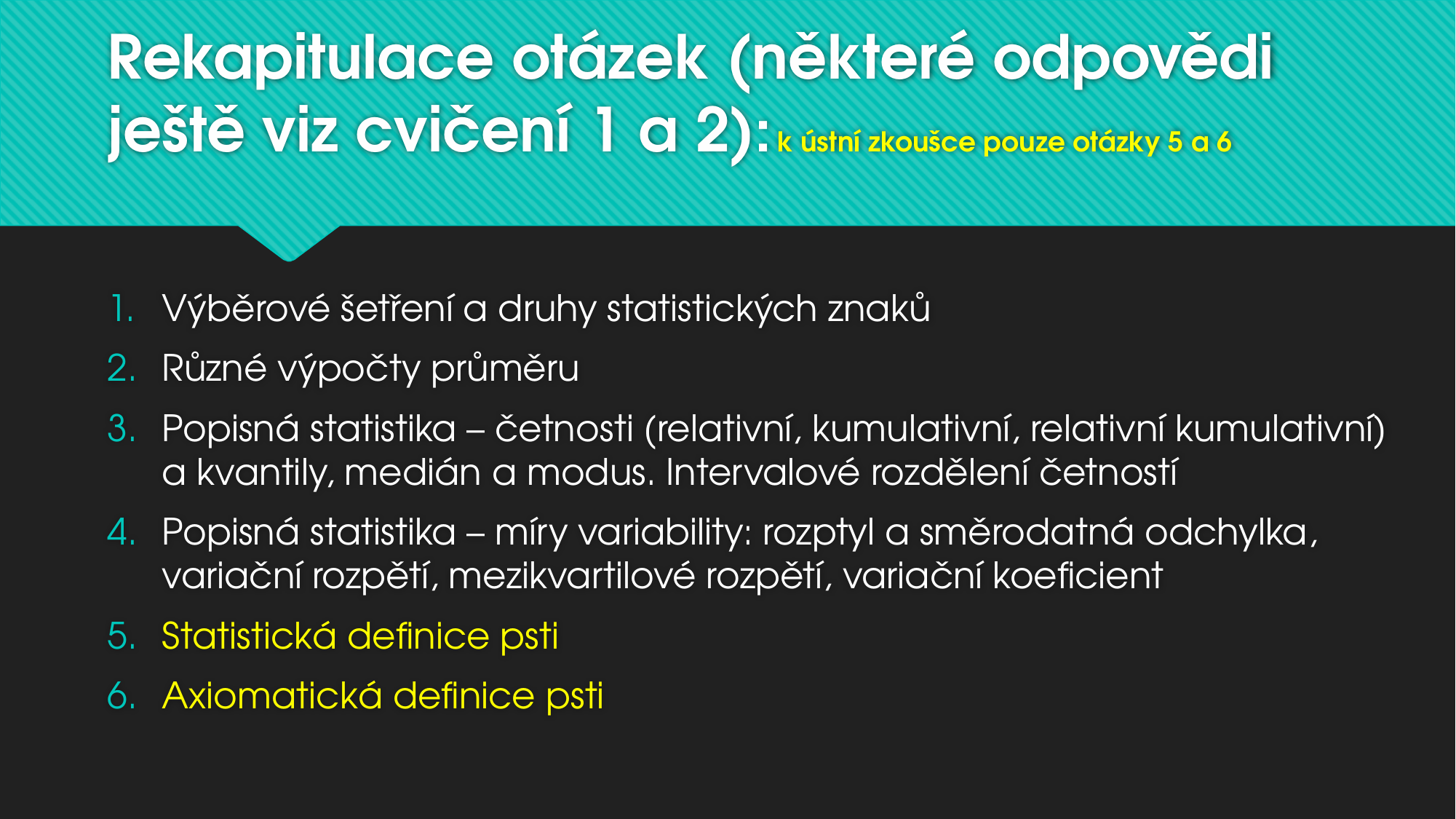

# Rekapitulace otázek (některé odpovědi ještě viz cvičení 1 a 2): k ústní zkoušce pouze otázky 5 a 6
Výběrové šetření a druhy statistických znaků
Různé výpočty průměru
Popisná statistika – četnosti (relativní, kumulativní, relativní kumulativní) a kvantily, medián a modus. Intervalové rozdělení četností
Popisná statistika – míry variability: rozptyl a směrodatná odchylka, variační rozpětí, mezikvartilové rozpětí, variační koeficient
Statistická definice psti
Axiomatická definice psti